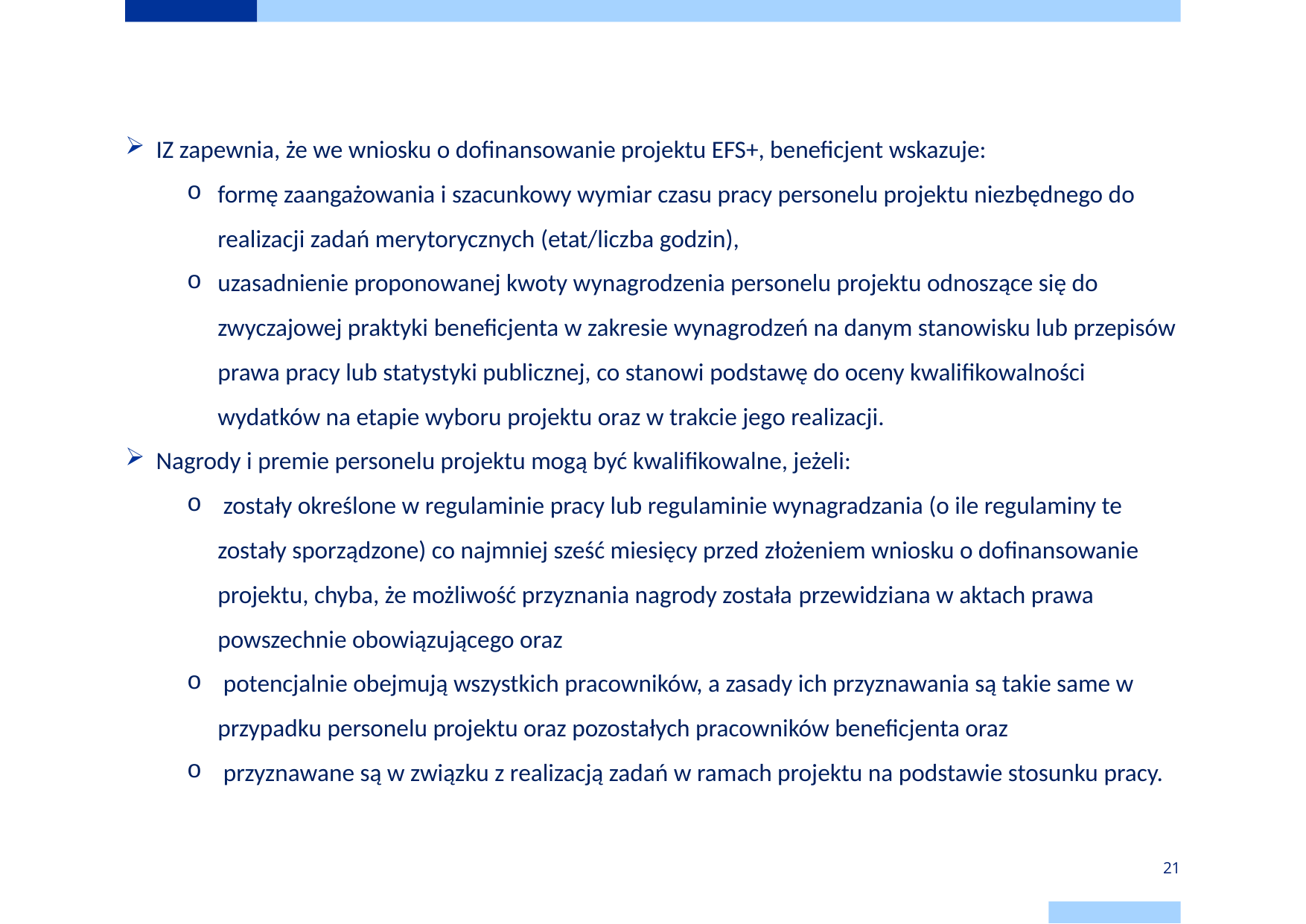

# Personel projektu
IZ zapewnia, że we wniosku o dofinansowanie projektu EFS+, beneficjent wskazuje:
formę zaangażowania i szacunkowy wymiar czasu pracy personelu projektu niezbędnego do realizacji zadań merytorycznych (etat/liczba godzin),
uzasadnienie proponowanej kwoty wynagrodzenia personelu projektu odnoszące się do zwyczajowej praktyki beneficjenta w zakresie wynagrodzeń na danym stanowisku lub przepisów prawa pracy lub statystyki publicznej, co stanowi podstawę do oceny kwalifikowalności wydatków na etapie wyboru projektu oraz w trakcie jego realizacji.
Nagrody i premie personelu projektu mogą być kwalifikowalne, jeżeli:
 zostały określone w regulaminie pracy lub regulaminie wynagradzania (o ile regulaminy te zostały sporządzone) co najmniej sześć miesięcy przed złożeniem wniosku o dofinansowanie projektu, chyba, że możliwość przyznania nagrody została przewidziana w aktach prawa powszechnie obowiązującego oraz
 potencjalnie obejmują wszystkich pracowników, a zasady ich przyznawania są takie same w przypadku personelu projektu oraz pozostałych pracowników beneficjenta oraz
 przyznawane są w związku z realizacją zadań w ramach projektu na podstawie stosunku pracy.

21